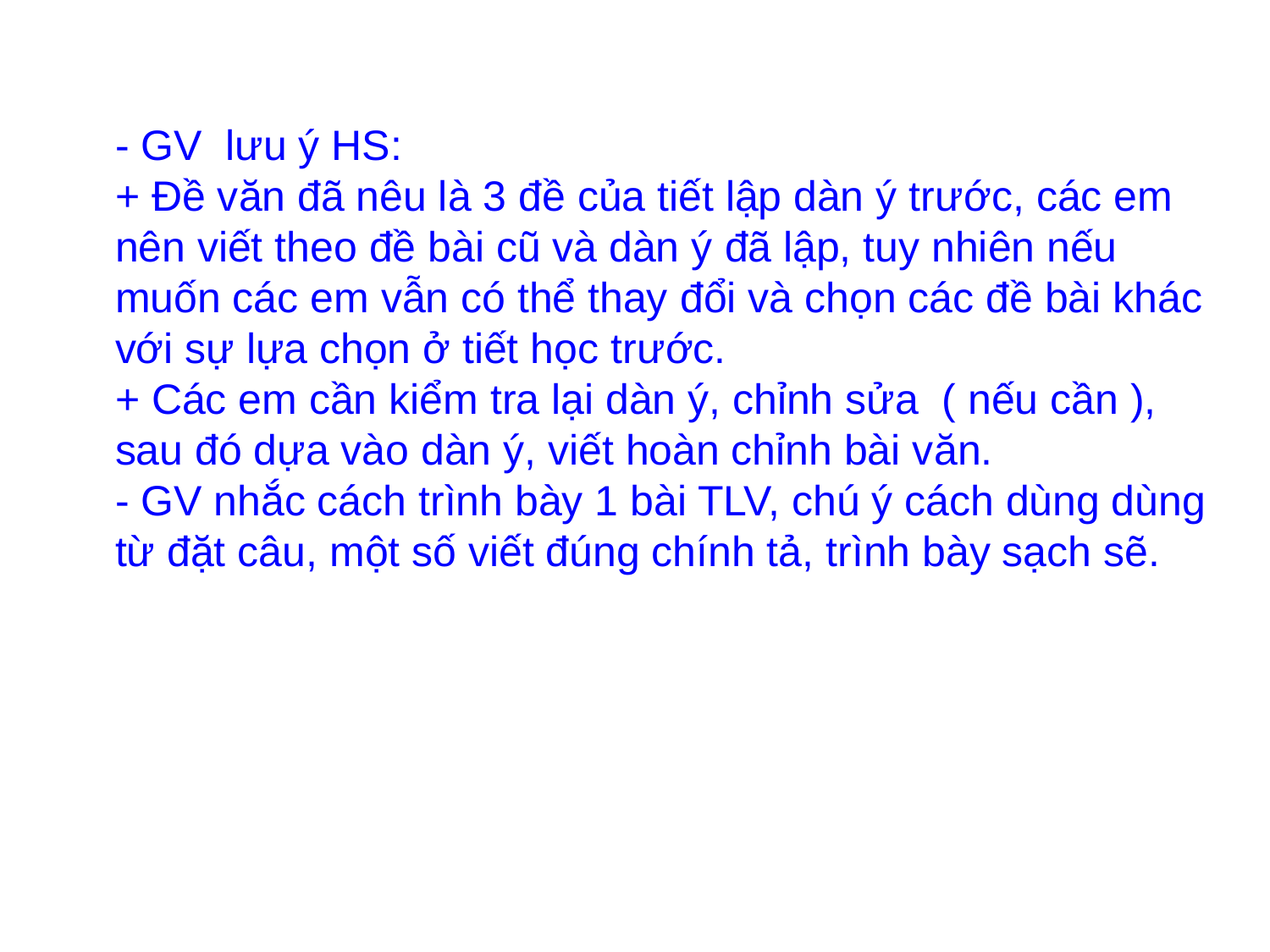

- GV  lưu ý HS:
+ Đề văn đã nêu là 3 đề của tiết lập dàn ý trước, các em nên viết theo đề bài cũ và dàn ý đã lập, tuy nhiên nếu muốn các em vẫn có thể thay đổi và chọn các đề bài khác với sự lựa chọn ở tiết học trước.
+ Các em cần kiểm tra lại dàn ý, chỉnh sửa  ( nếu cần ), sau đó dựa vào dàn ý, viết hoàn chỉnh bài văn.
- GV nhắc cách trình bày 1 bài TLV, chú ý cách dùng dùng từ đặt câu, một số viết đúng chính tả, trình bày sạch sẽ.